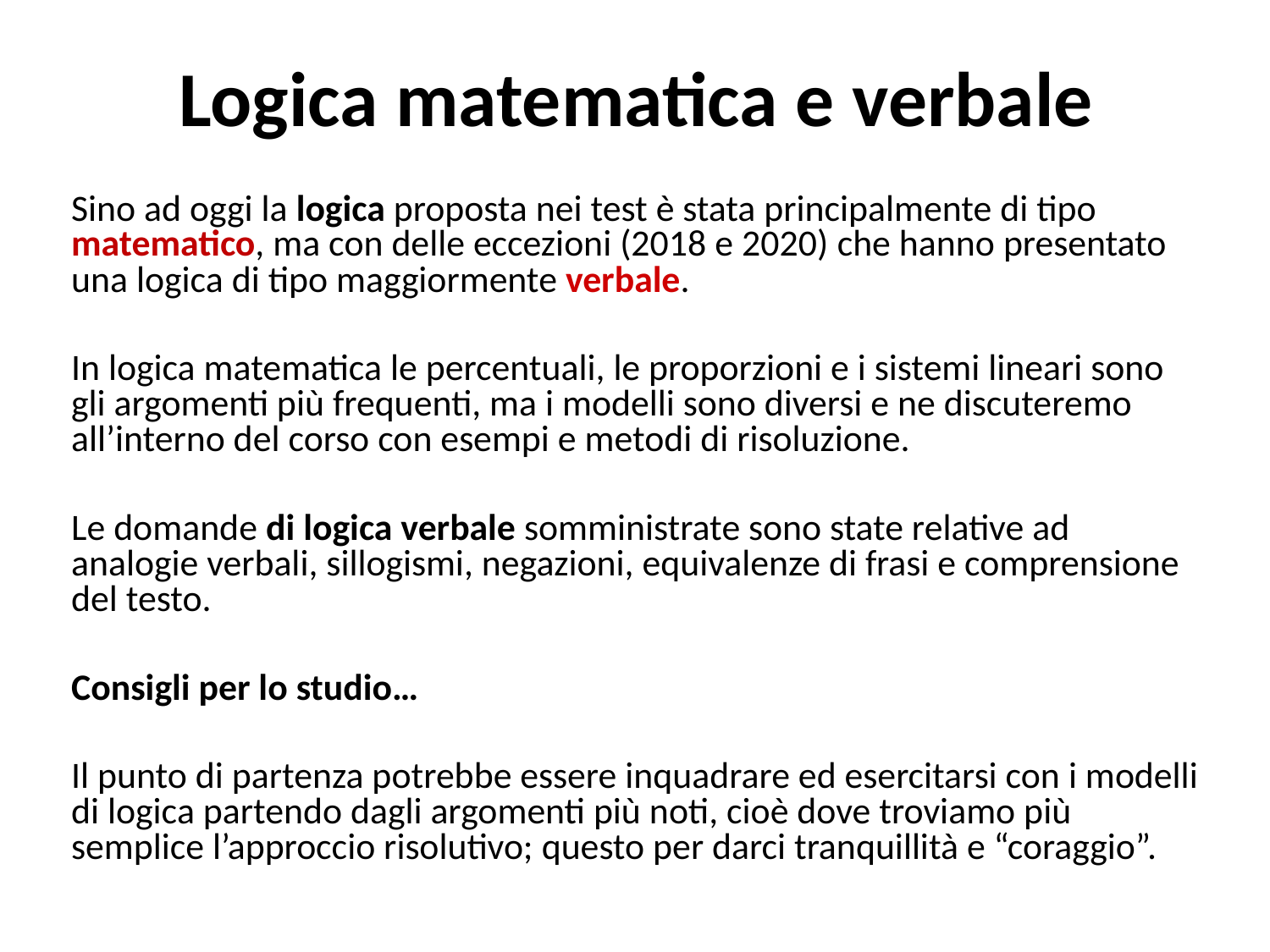

# Logica matematica e verbale
Sino ad oggi la logica proposta nei test è stata principalmente di tipo matematico, ma con delle eccezioni (2018 e 2020) che hanno presentato una logica di tipo maggiormente verbale.

In logica matematica le percentuali, le proporzioni e i sistemi lineari sono gli argomenti più frequenti, ma i modelli sono diversi e ne discuteremo all’interno del corso con esempi e metodi di risoluzione.

Le domande di logica verbale somministrate sono state relative ad analogie verbali, sillogismi, negazioni, equivalenze di frasi e comprensione del testo.

Consigli per lo studio…

Il punto di partenza potrebbe essere inquadrare ed esercitarsi con i modelli di logica partendo dagli argomenti più noti, cioè dove troviamo più semplice l’approccio risolutivo; questo per darci tranquillità e “coraggio”.